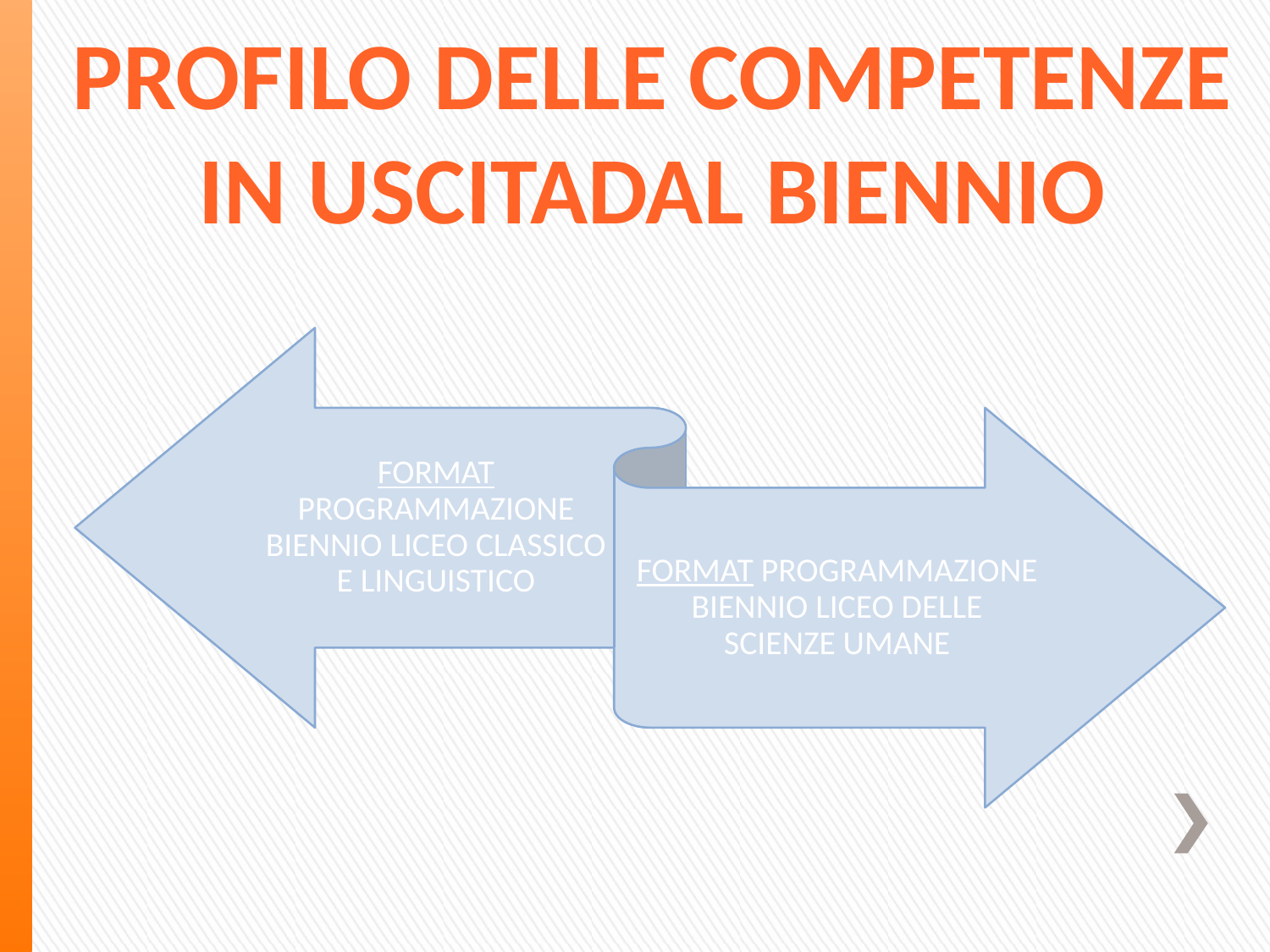

PROFILO DELLE COMPETENZE IN USCITADAL BIENNIO

FORMAT PROGRAMMAZIONE BIENNIO LICEO CLASSICO E LINGUISTICO

FORMAT PROGRAMMAZIONE BIENNIO LICEO DELLE SCIENZE UMANE